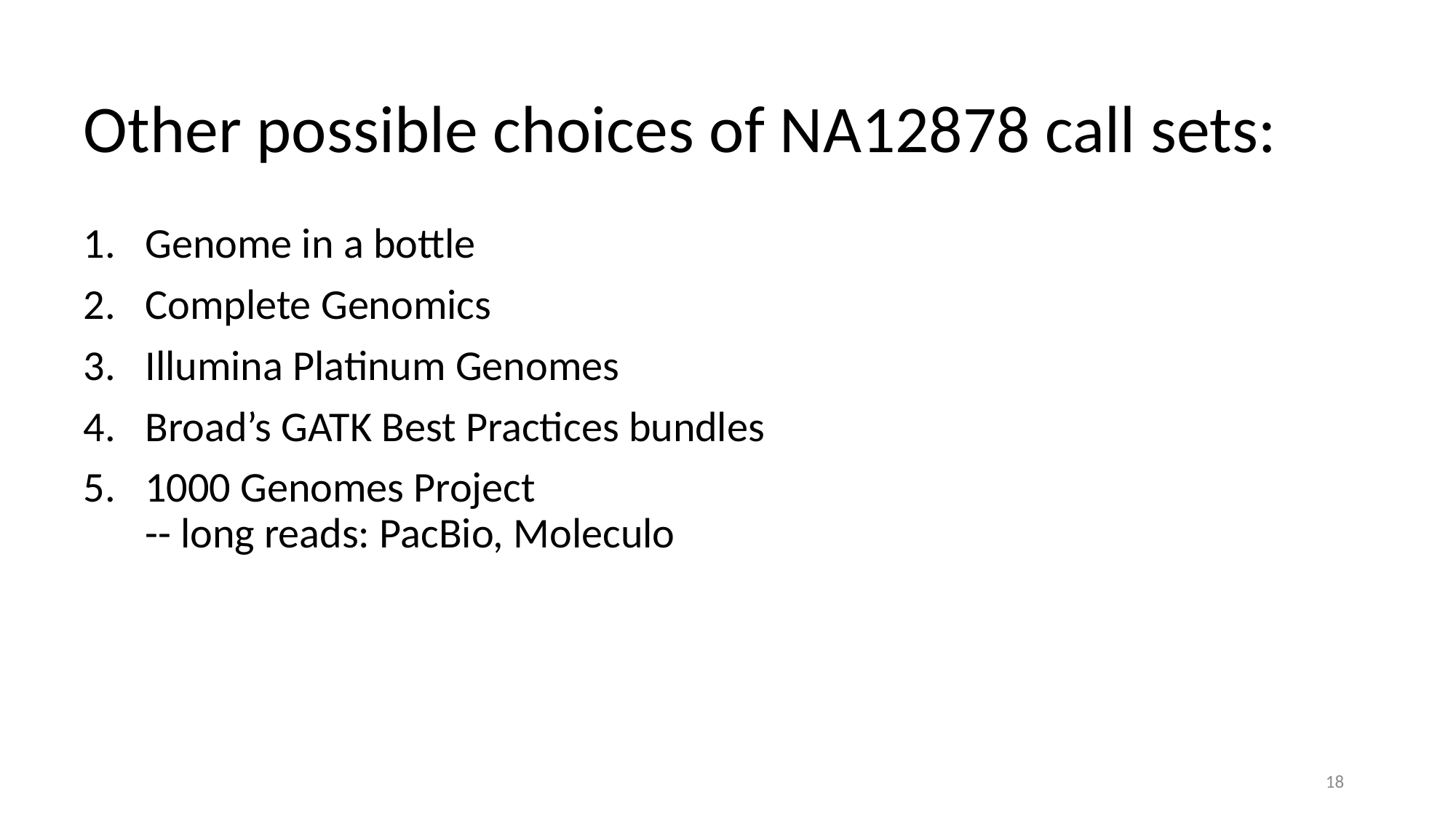

# Other possible choices of NA12878 call sets:
Genome in a bottle
Complete Genomics
Illumina Platinum Genomes
Broad’s GATK Best Practices bundles
1000 Genomes Project
-- long reads: PacBio, Moleculo

18